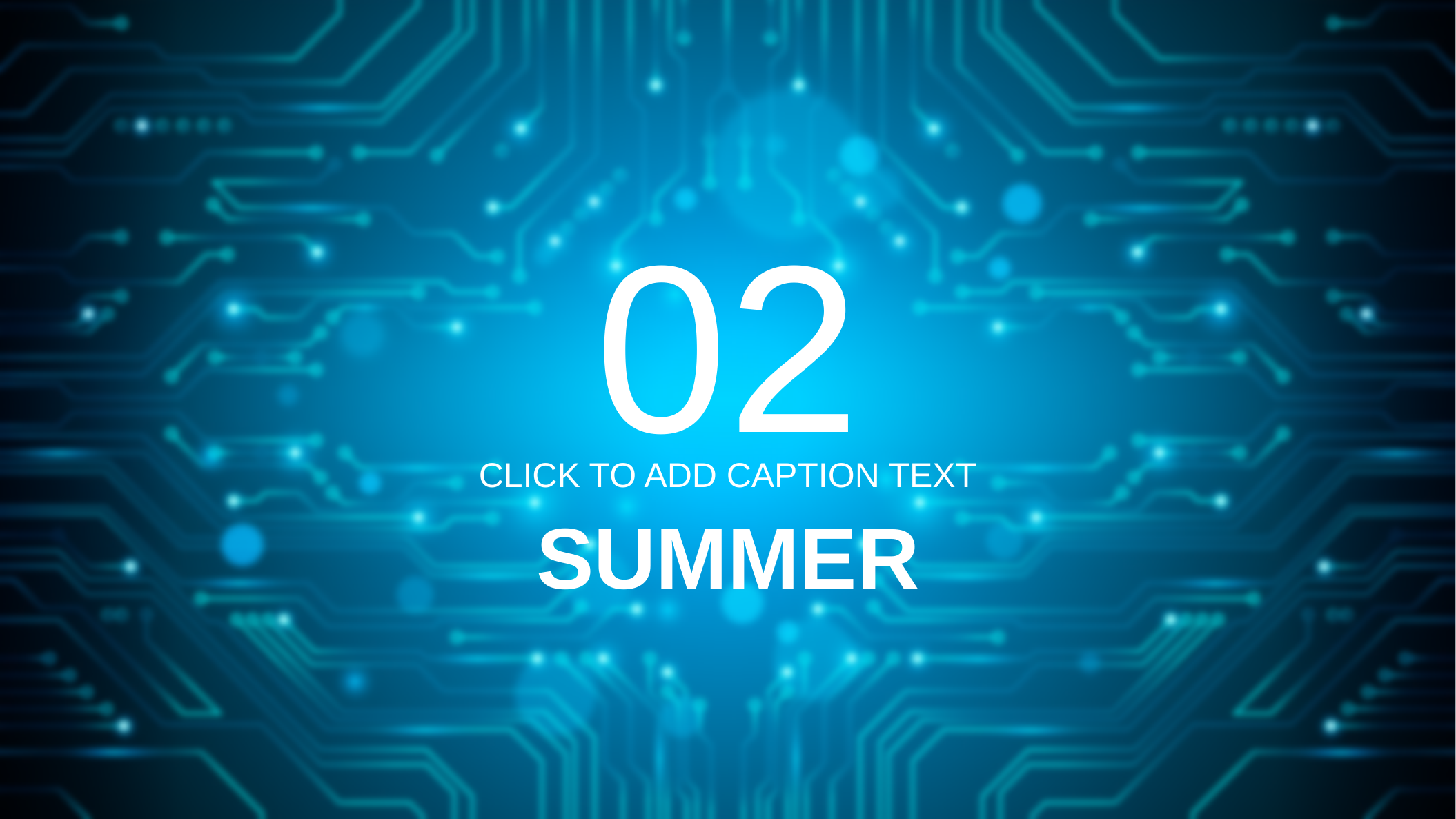

02
CLICK TO ADD CAPTION TEXT
SUMMER